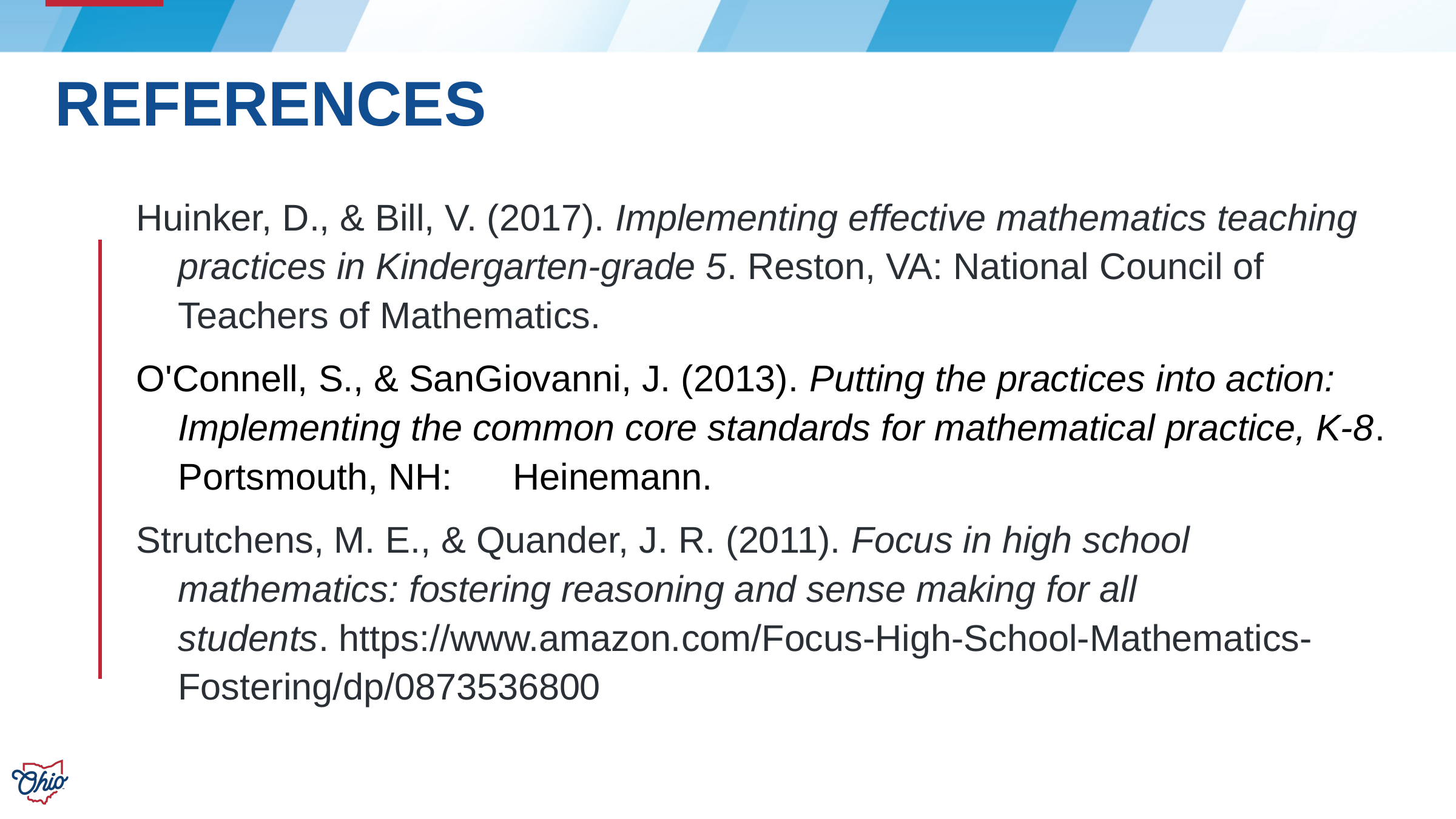

# REFERENCES
Huinker, D., & Bill, V. (2017). Implementing effective mathematics teaching practices in Kindergarten-grade 5. Reston, VA: National Council of Teachers of Mathematics.
O'Connell, S., & SanGiovanni, J. (2013). Putting the practices into action: Implementing the common core standards for mathematical practice, K-8. Portsmouth, NH: 	Heinemann.
Strutchens, M. E., & Quander, J. R. (2011). Focus in high school mathematics: fostering reasoning and sense making for all students. https://www.amazon.com/Focus-High-School-Mathematics-Fostering/dp/0873536800